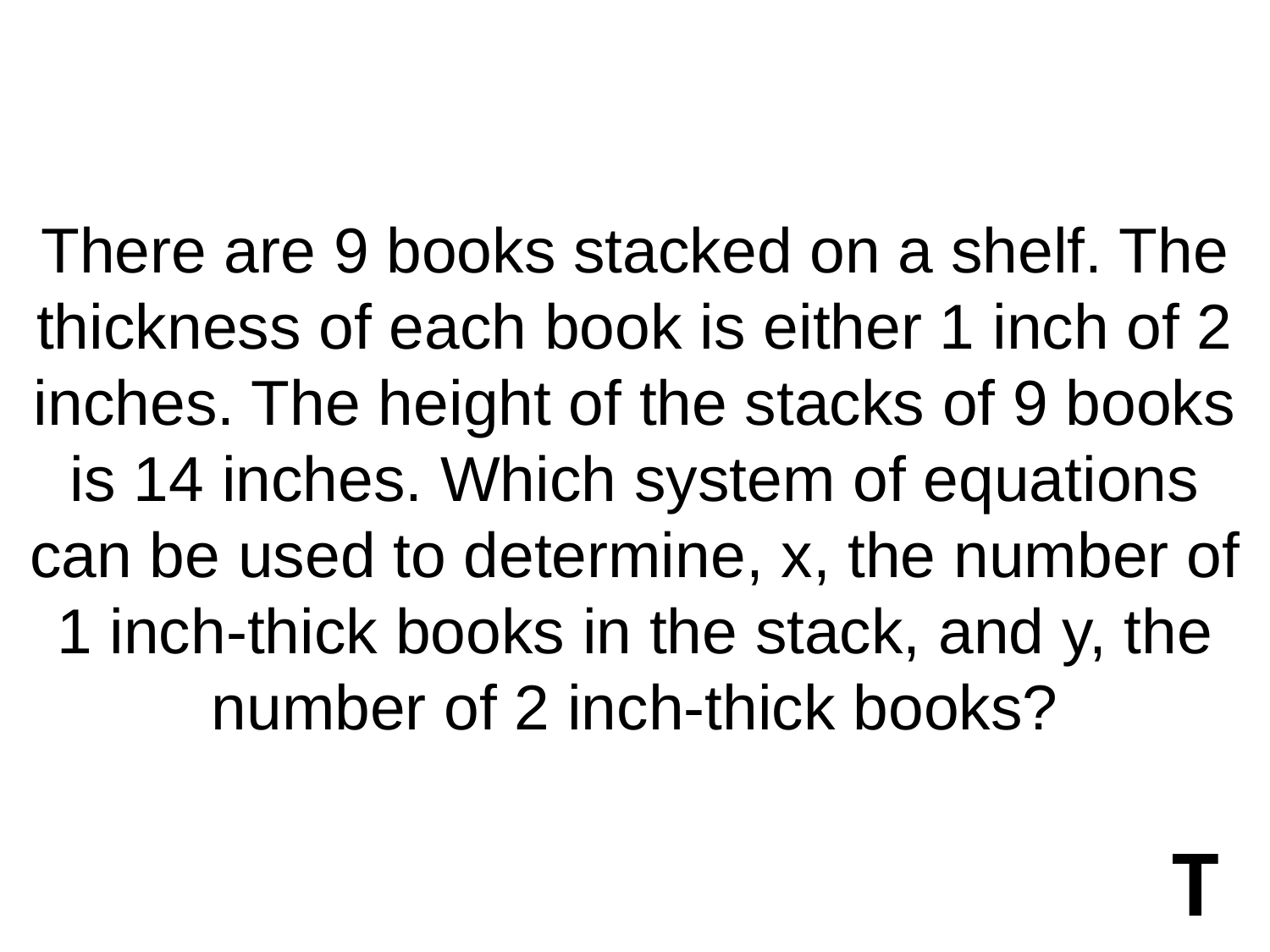

# There are 9 books stacked on a shelf. The thickness of each book is either 1 inch of 2 inches. The height of the stacks of 9 books is 14 inches. Which system of equations can be used to determine, x, the number of 1 inch-thick books in the stack, and y, the number of 2 inch-thick books?
T